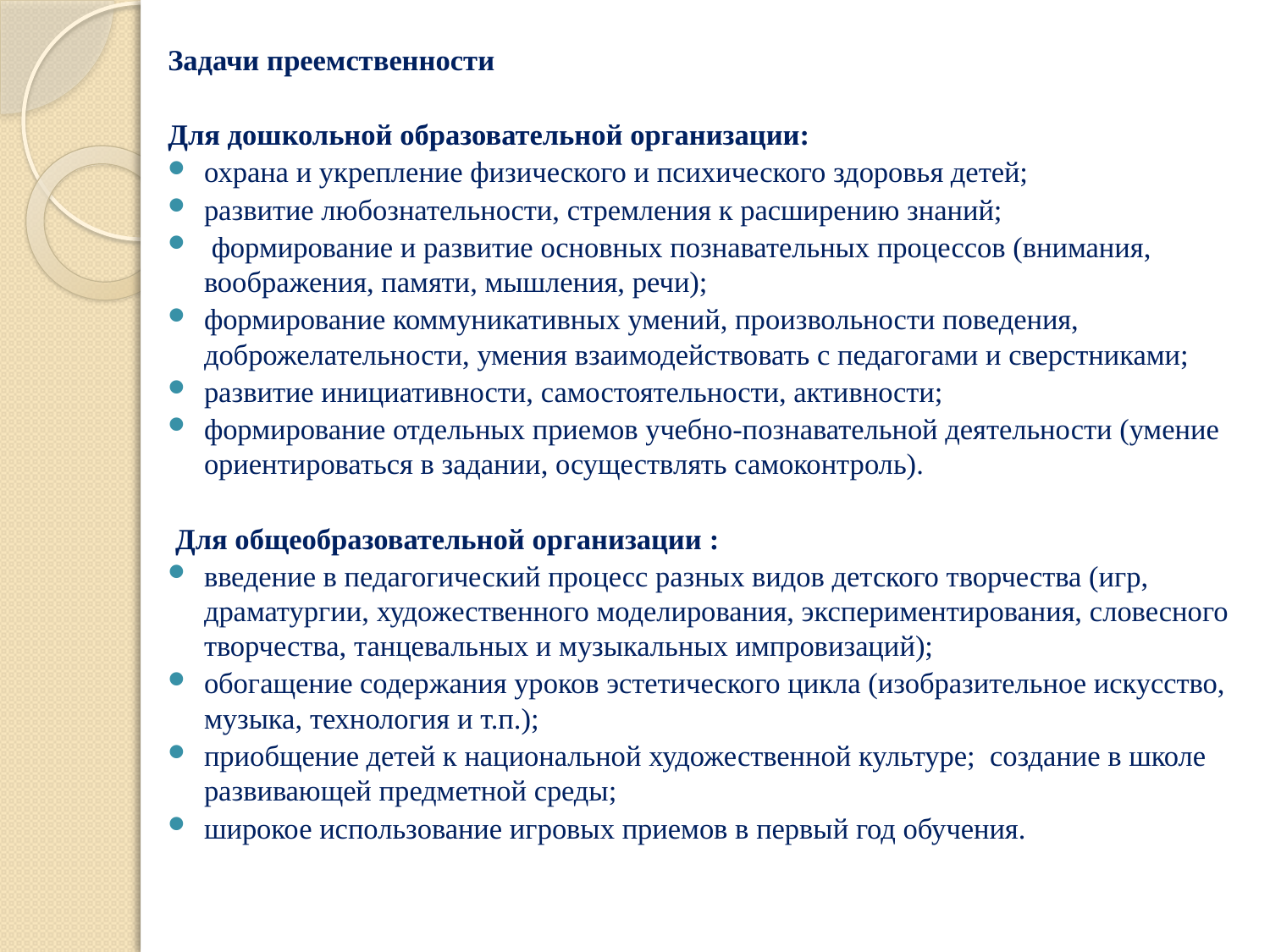

Задачи преемственности

Для дошкольной образовательной организации:
охрана и укрепление физического и психического здоровья детей;
развитие любознательности, стремления к расширению знаний;
 формирование и развитие основных познавательных процессов (внимания, воображения, памяти, мышления, речи);
формирование коммуникативных умений, произвольности поведения, доброжелательности, умения взаимодействовать с педагогами и сверстниками;
развитие инициативности, самостоятельности, активности;
формирование отдельных приемов учебно-познавательной деятельности (умение ориентироваться в задании, осуществлять самоконтроль).

 Для общеобразовательной организации :
введение в педагогический процесс разных видов детского творчества (игр, драматургии, художественного моделирования, экспериментирования, словесного творчества, танцевальных и музыкальных импровизаций);
обогащение содержания уроков эстетического цикла (изобразительное искусство, музыка, технология и т.п.);
приобщение детей к национальной художественной культуре;  создание в школе развивающей предметной среды;
широкое использование игровых приемов в первый год обучения.